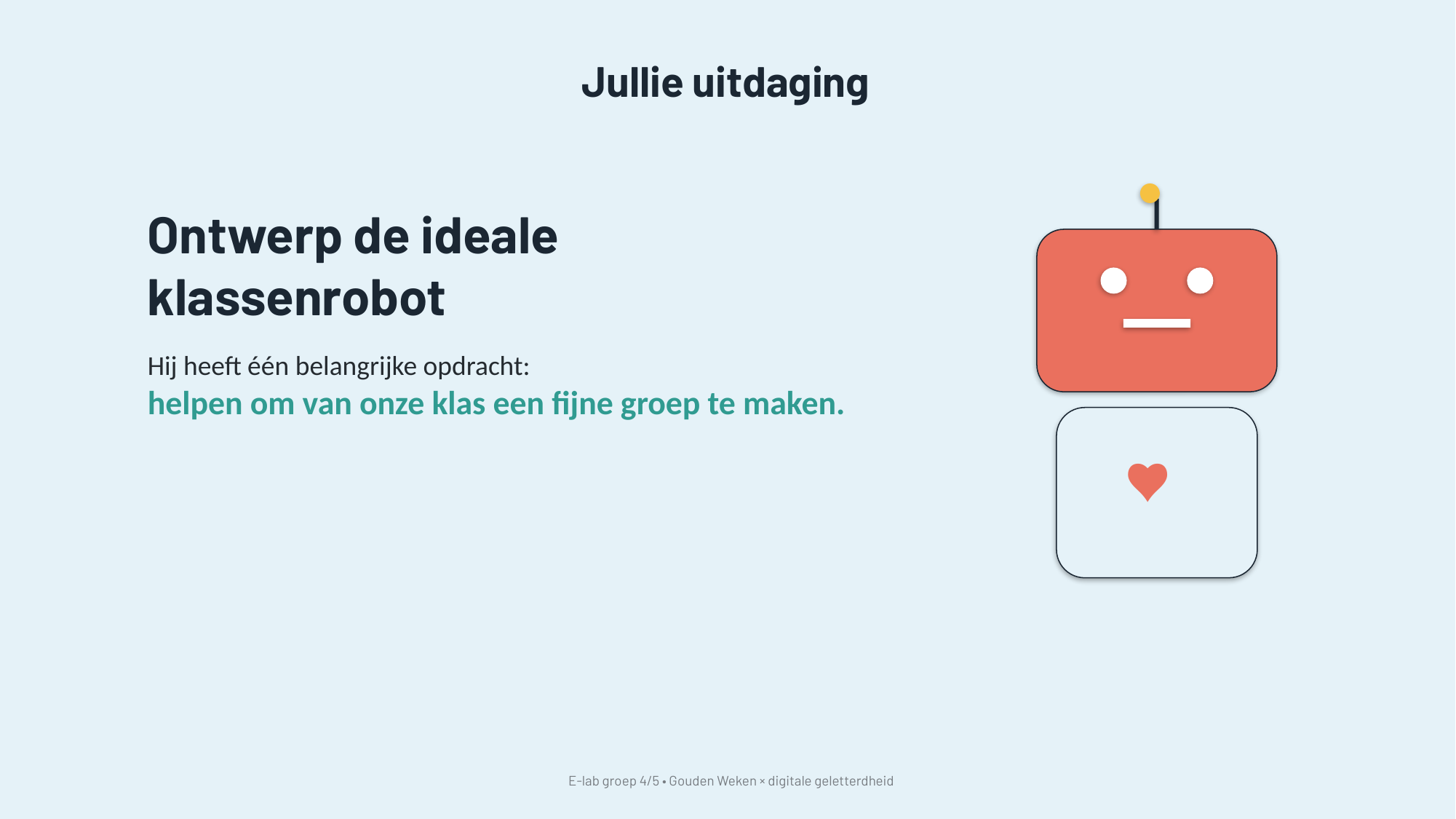

Jullie uitdaging

Ontwerp de ideale
klassenrobot
Hij heeft één belangrijke opdracht:
helpen om van onze klas een fijne groep te maken.

♥
E-lab groep 4/5 • Gouden Weken × digitale geletterdheid